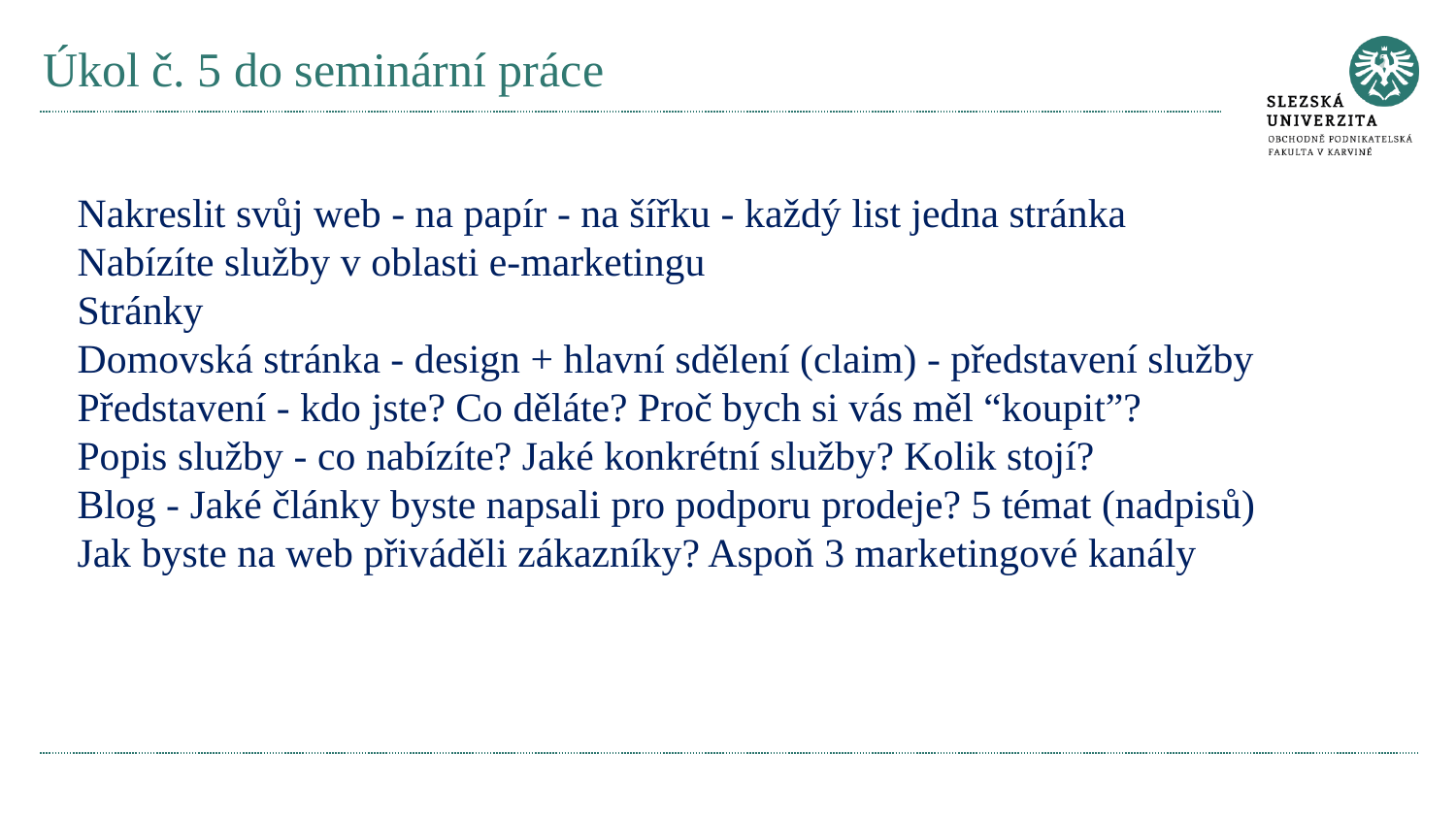

# Úkol č. 5 do seminární práce
Nakreslit svůj web - na papír - na šířku - každý list jedna stránka
Nabízíte služby v oblasti e-marketingu
Stránky
Domovská stránka - design + hlavní sdělení (claim) - představení služby
Představení - kdo jste? Co děláte? Proč bych si vás měl “koupit”?
Popis služby - co nabízíte? Jaké konkrétní služby? Kolik stojí?
Blog - Jaké články byste napsali pro podporu prodeje? 5 témat (nadpisů)
Jak byste na web přiváděli zákazníky? Aspoň 3 marketingové kanály